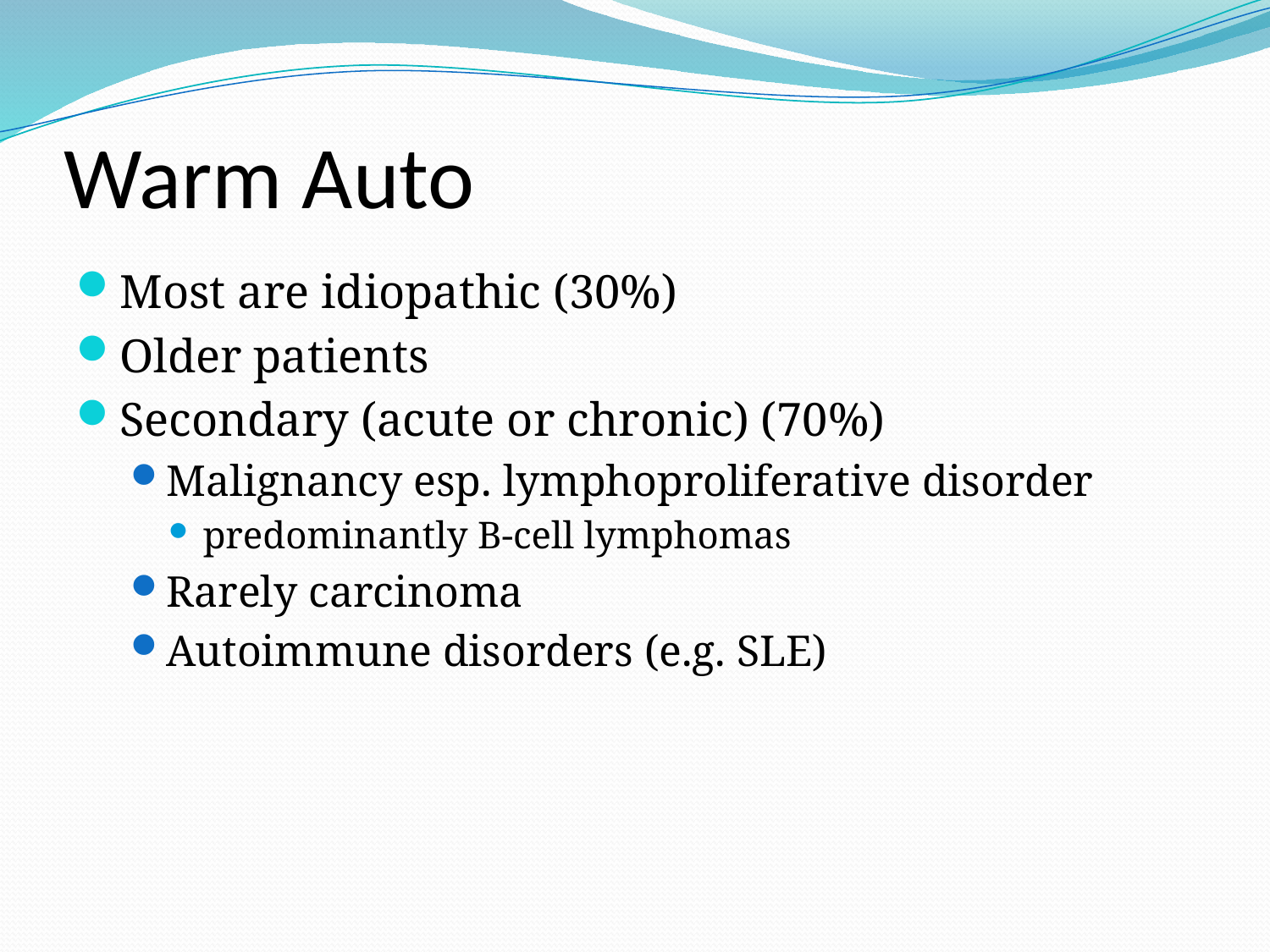

# Warm Auto
Most are idiopathic (30%)
Older patients
Secondary (acute or chronic) (70%)
Malignancy esp. lymphoproliferative disorder
predominantly B-cell lymphomas
Rarely carcinoma
Autoimmune disorders (e.g. SLE)